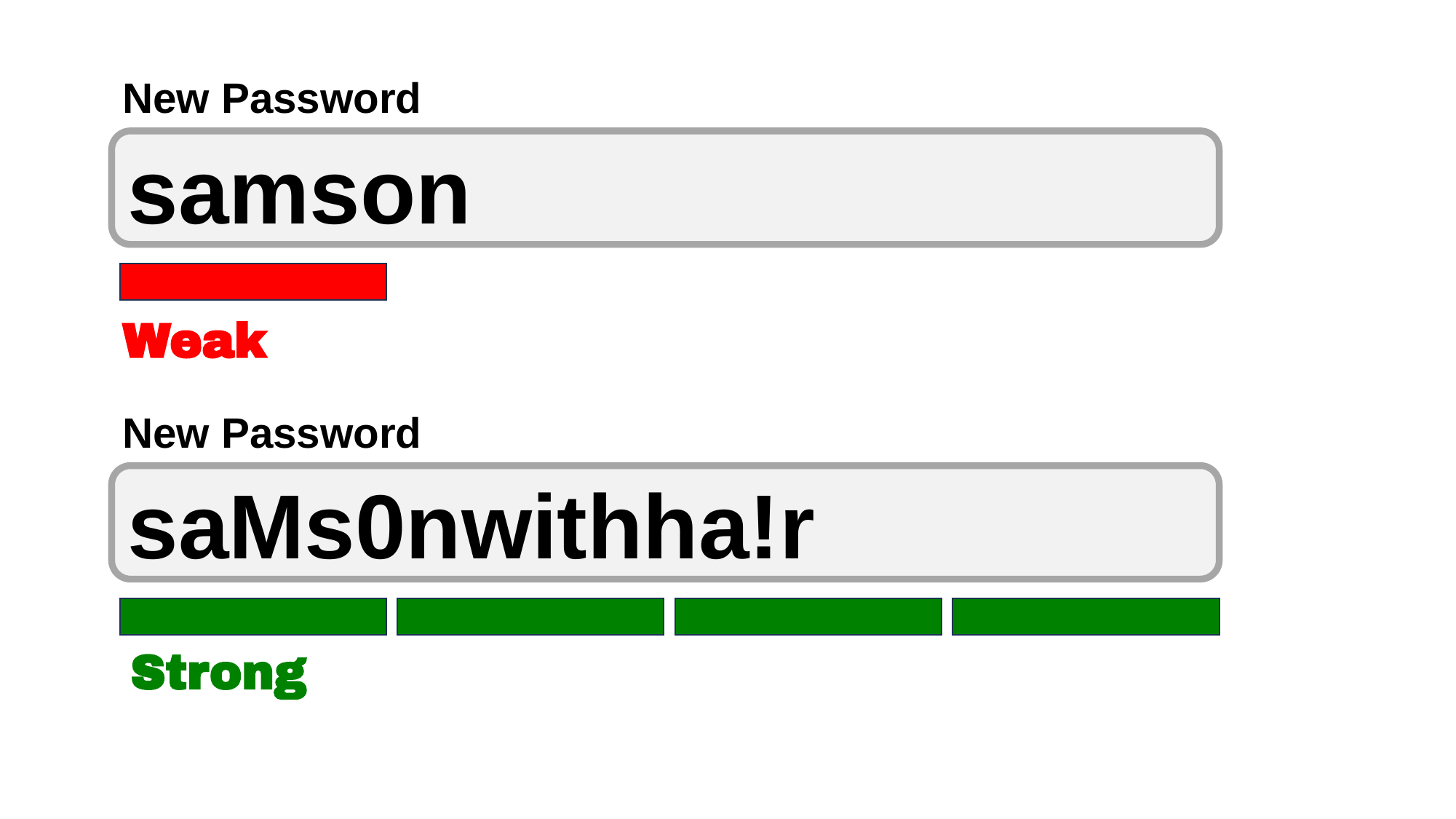

New Password
samson

Weak
New Password
saMs0nwithha!r

Strong